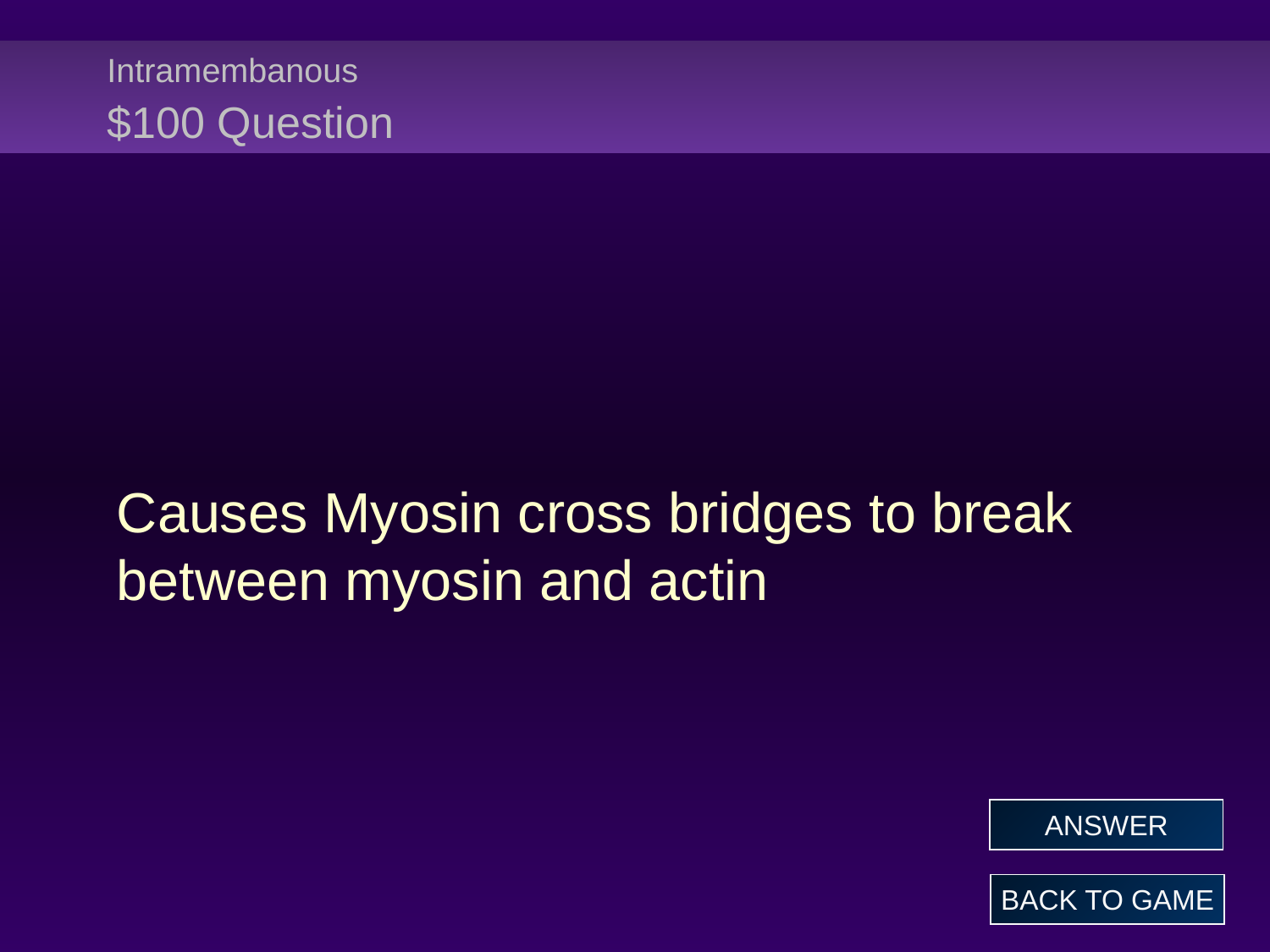

# Intramembanous $100 Question
Causes Myosin cross bridges to break between myosin and actin
ANSWER
BACK TO GAME